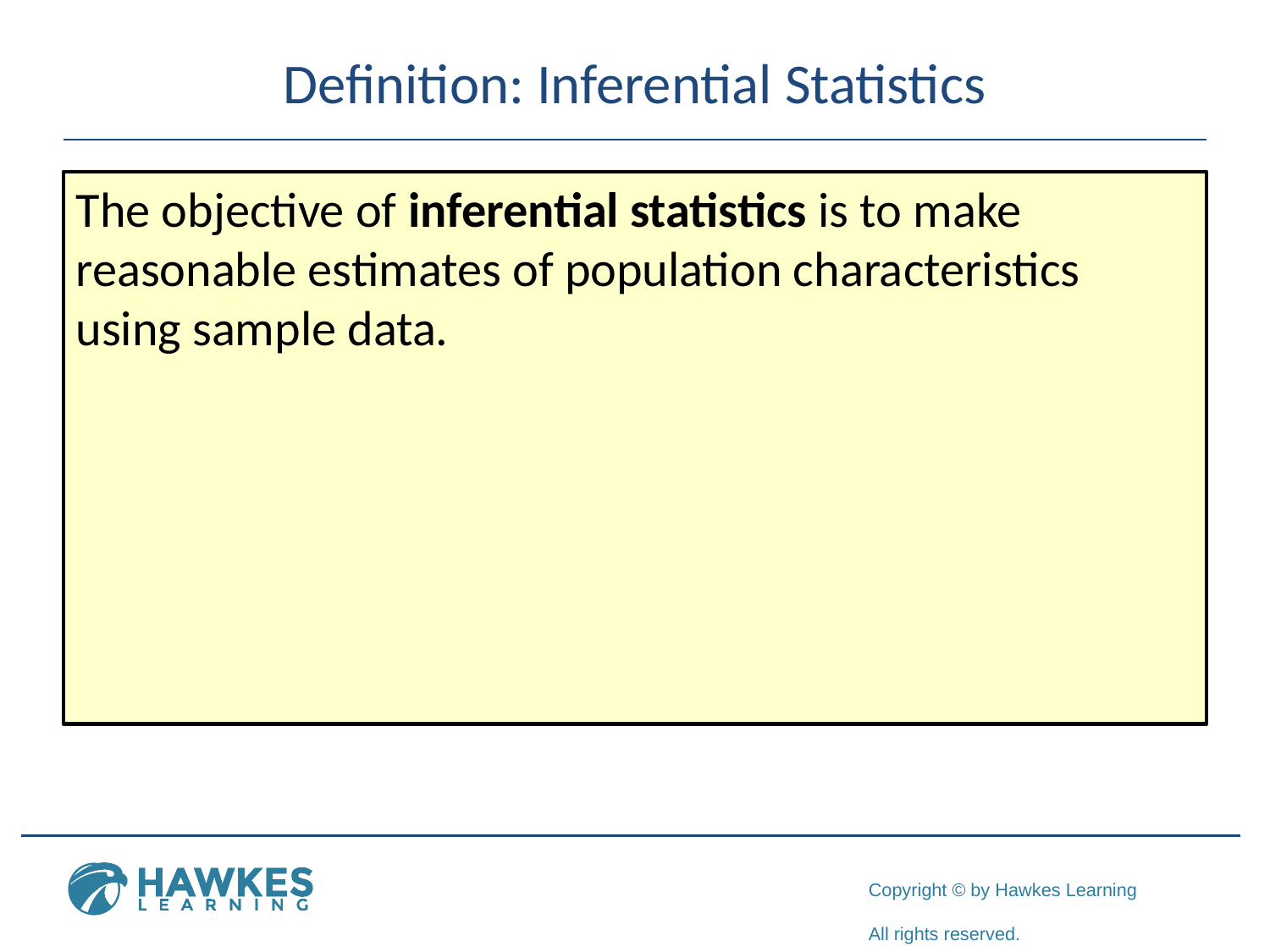

# Definition: Inferential Statistics
The objective of inferential statistics is to make reasonable estimates of population characteristics using sample data.